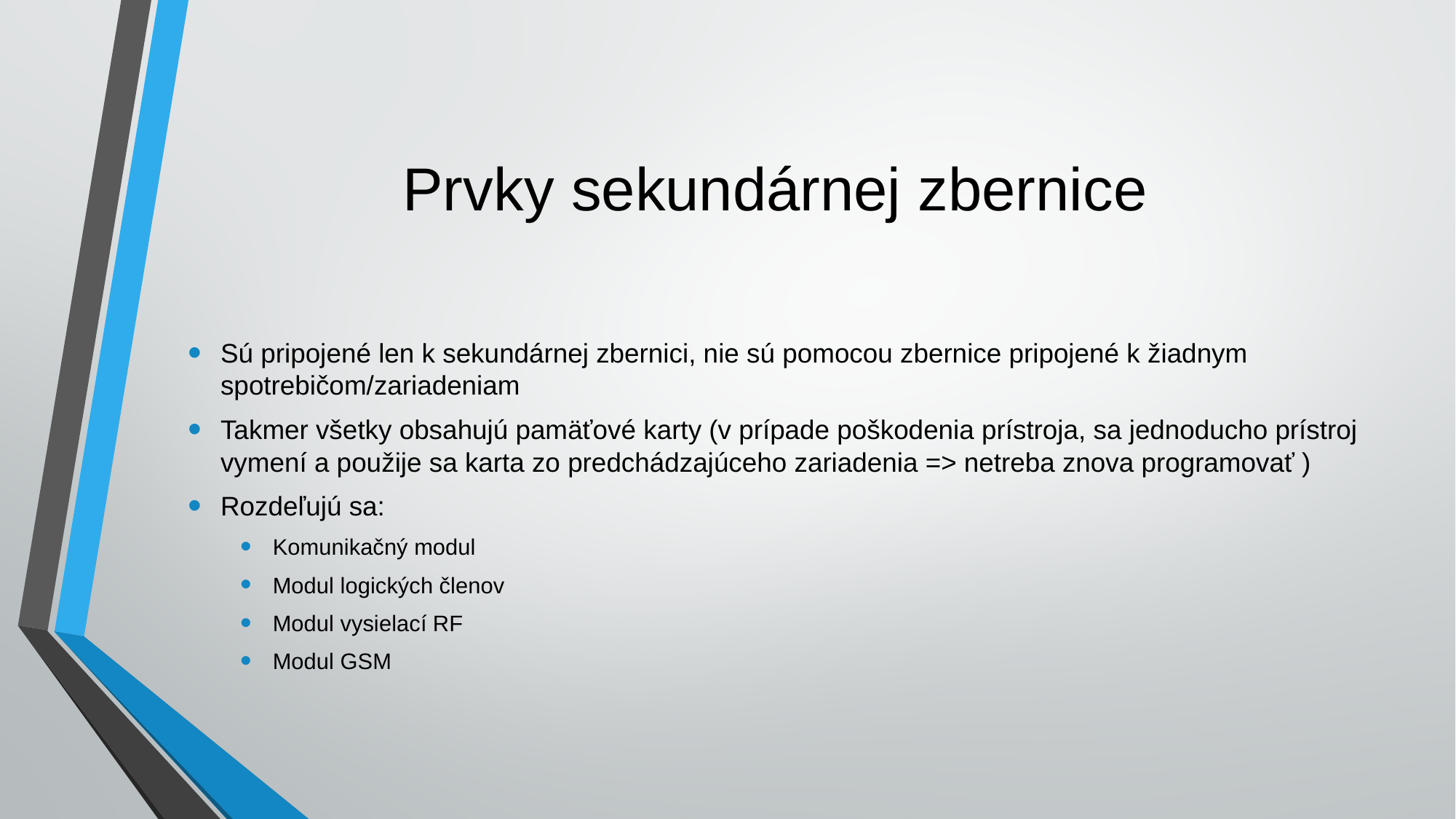

# Prvky sekundárnej zbernice
Sú pripojené len k sekundárnej zbernici, nie sú pomocou zbernice pripojené k žiadnym spotrebičom/zariadeniam
Takmer všetky obsahujú pamäťové karty (v prípade poškodenia prístroja, sa jednoducho prístroj vymení a použije sa karta zo predchádzajúceho zariadenia => netreba znova programovať )
Rozdeľujú sa:
Komunikačný modul
Modul logických členov
Modul vysielací RF
Modul GSM